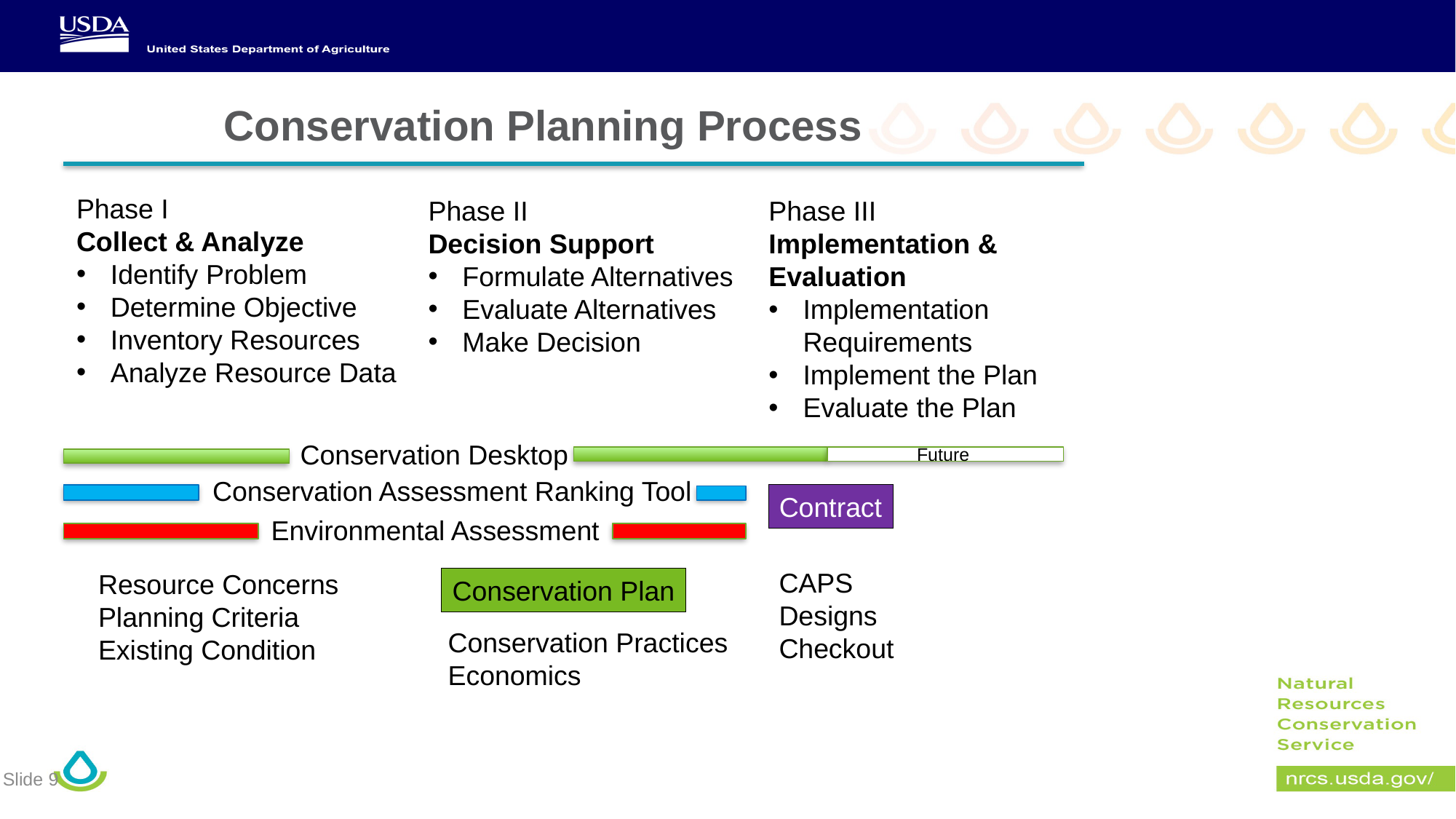

# Conservation Planning Process
Phase I
Collect & Analyze
Identify Problem
Determine Objective
Inventory Resources
Analyze Resource Data
Phase II
Decision Support
Formulate Alternatives
Evaluate Alternatives
Make Decision
Phase III
Implementation & Evaluation
Implementation Requirements
Implement the Plan
Evaluate the Plan
Conservation Desktop
Future

Conservation Assessment Ranking Tool
Contract

Environmental Assessment

CAPS
Designs
Checkout
Resource Concerns
Planning Criteria
Existing Condition
Conservation Plan
Conservation Practices
Economics
         Slide 9